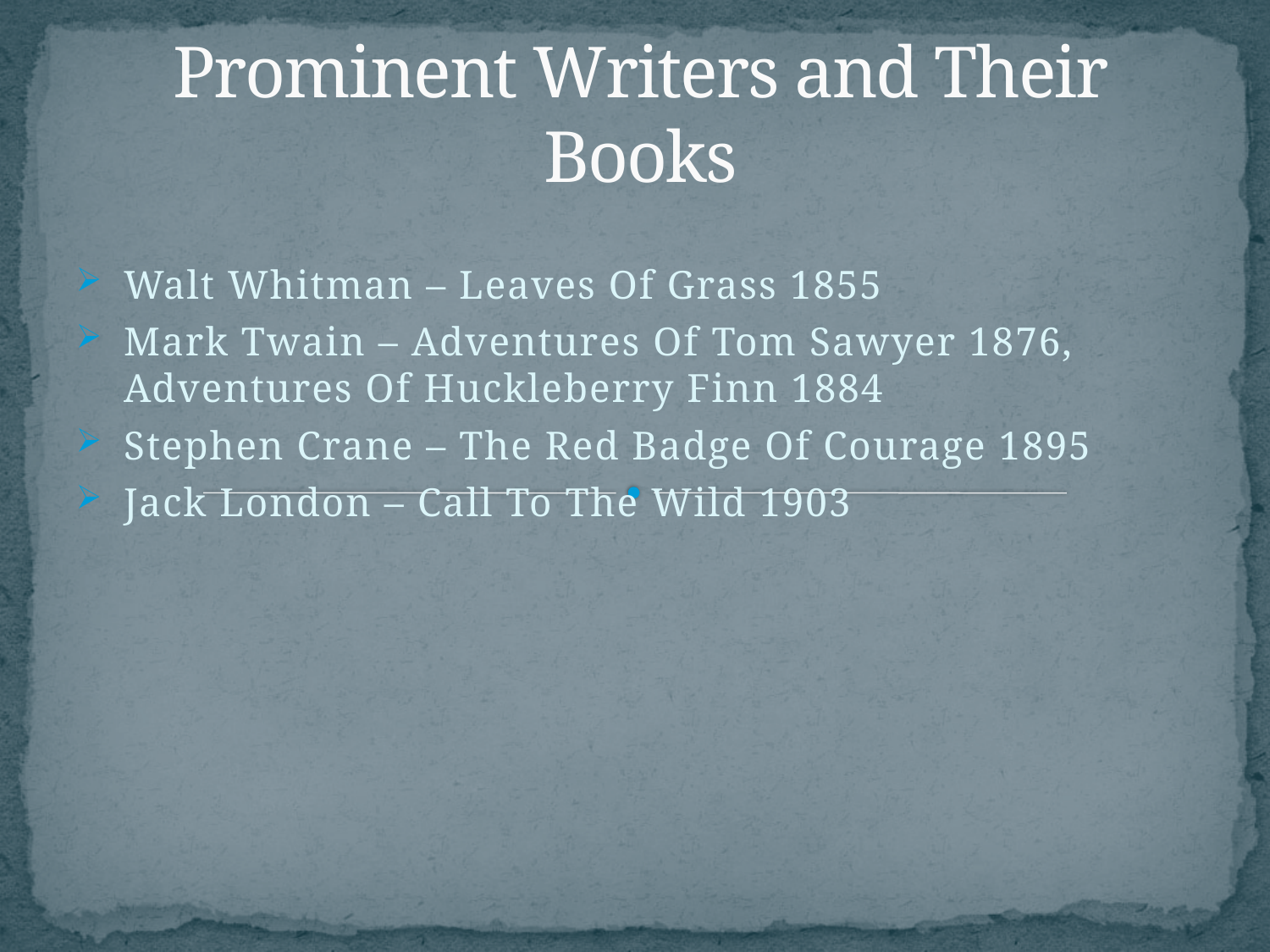

# Prominent Writers and Their Books
Walt Whitman – Leaves Of Grass 1855
Mark Twain – Adventures Of Tom Sawyer 1876, Adventures Of Huckleberry Finn 1884
Stephen Crane – The Red Badge Of Courage 1895
Jack London – Call To The Wild 1903